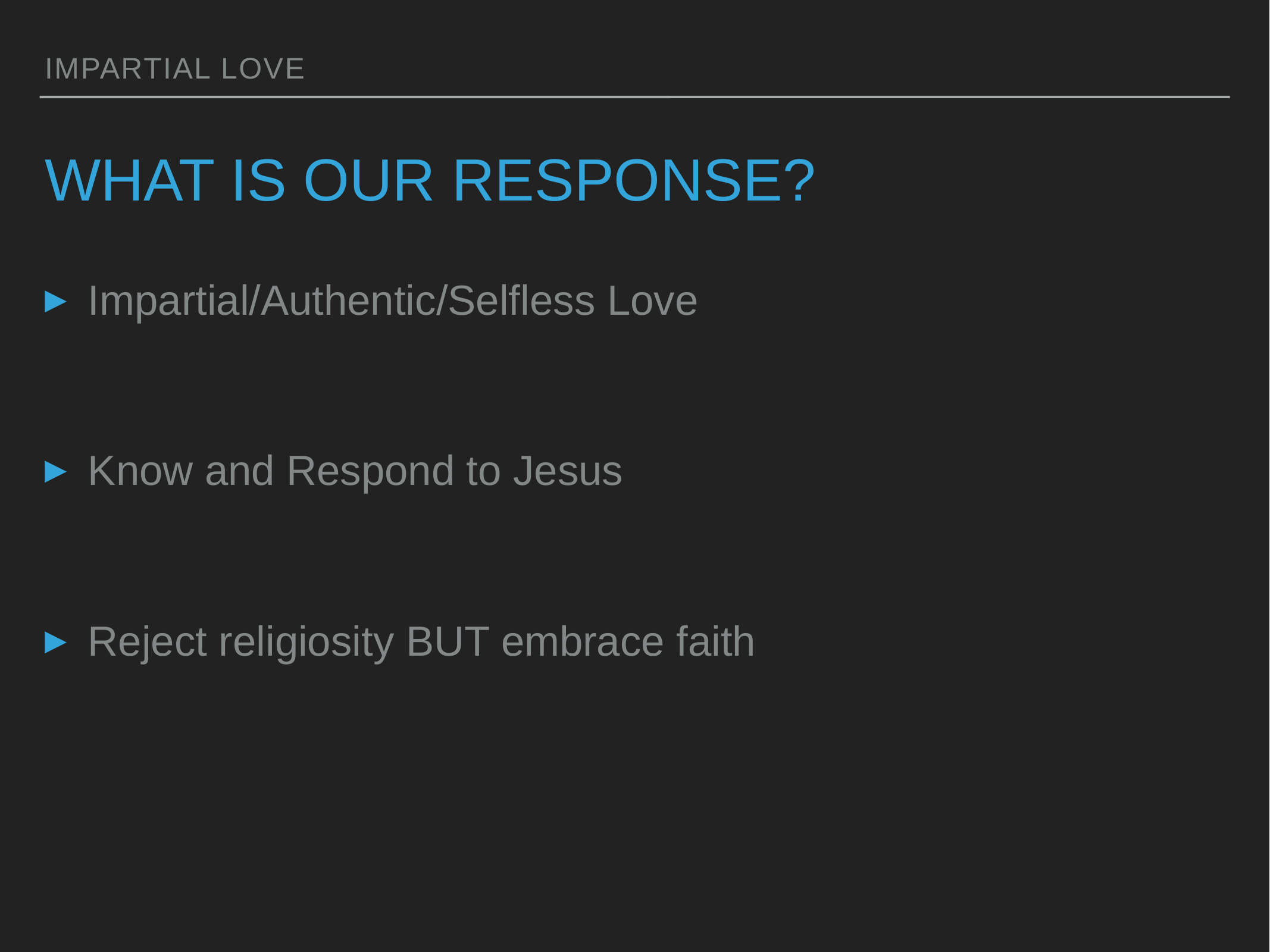

Impartial love
# what is our response?
Impartial/Authentic/Selfless Love

Know and Respond to Jesus

Reject religiosity BUT embrace faith